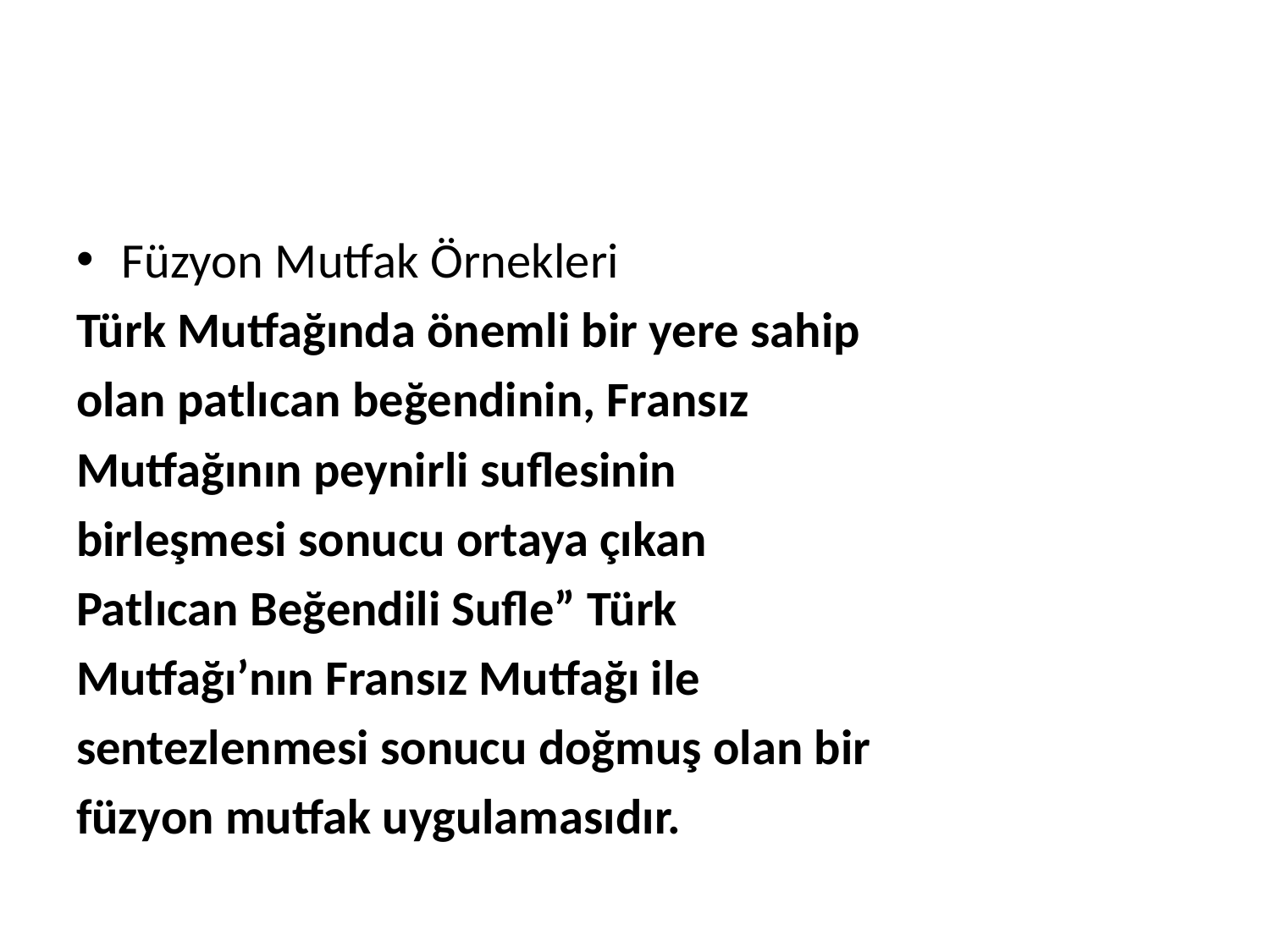

Füzyon Mutfak Örnekleri
Türk Mutfağında önemli bir yere sahip
olan patlıcan beğendinin, Fransız
Mutfağının peynirli suflesinin
birleşmesi sonucu ortaya çıkan
Patlıcan Beğendili Sufle” Türk
Mutfağı’nın Fransız Mutfağı ile
sentezlenmesi sonucu doğmuş olan bir
füzyon mutfak uygulamasıdır.